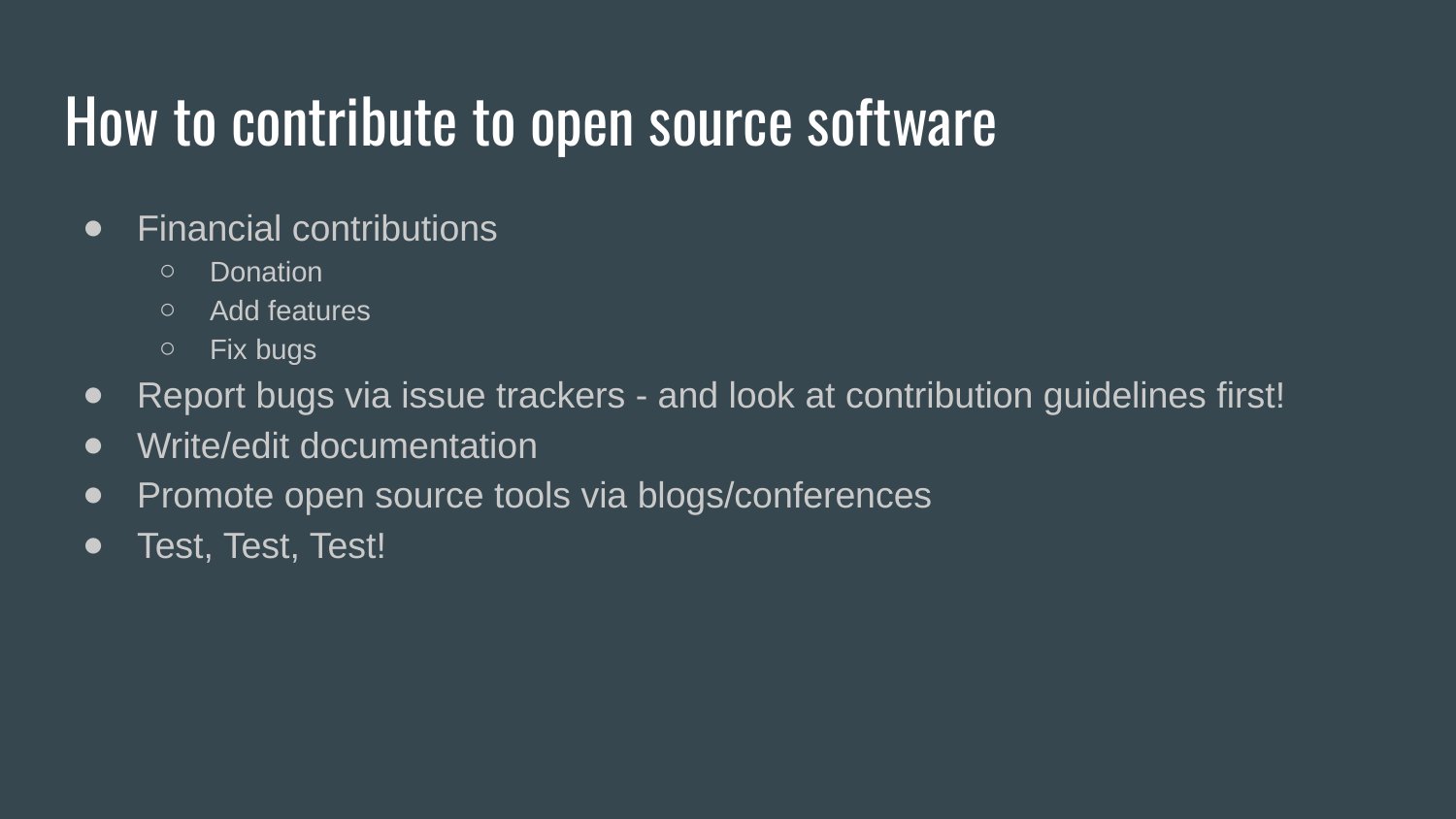

# How to contribute to open source software
Financial contributions
Donation
Add features
Fix bugs
Report bugs via issue trackers - and look at contribution guidelines first!
Write/edit documentation
Promote open source tools via blogs/conferences
Test, Test, Test!